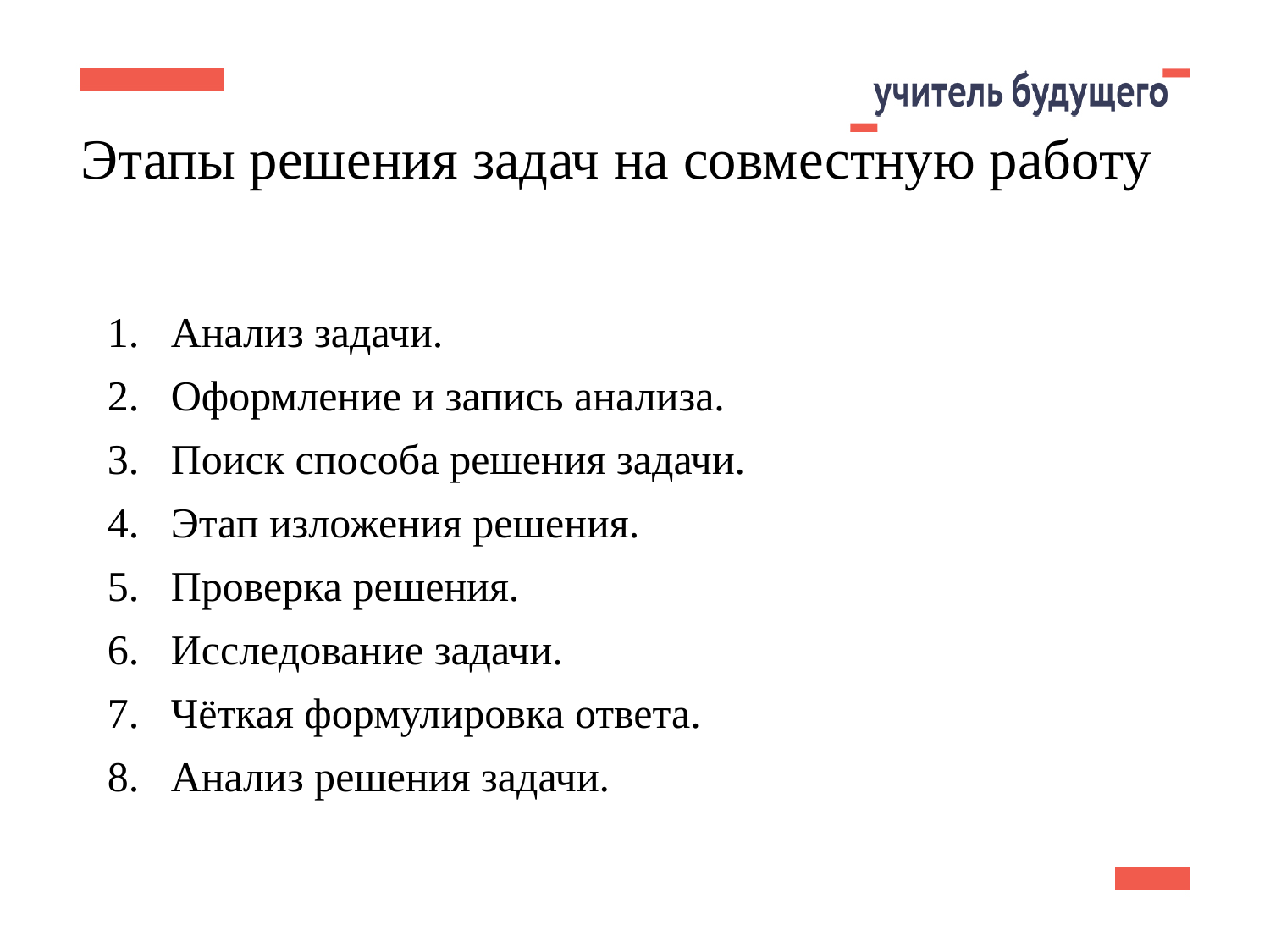

9
Этапы решения задач на совместную работу
Анализ задачи.
Оформление и запись анализа.
Поиск способа решения задачи.
Этап изложения решения.
Проверка решения.
Исследование задачи.
Чёткая формулировка ответа.
Анализ решения задачи.